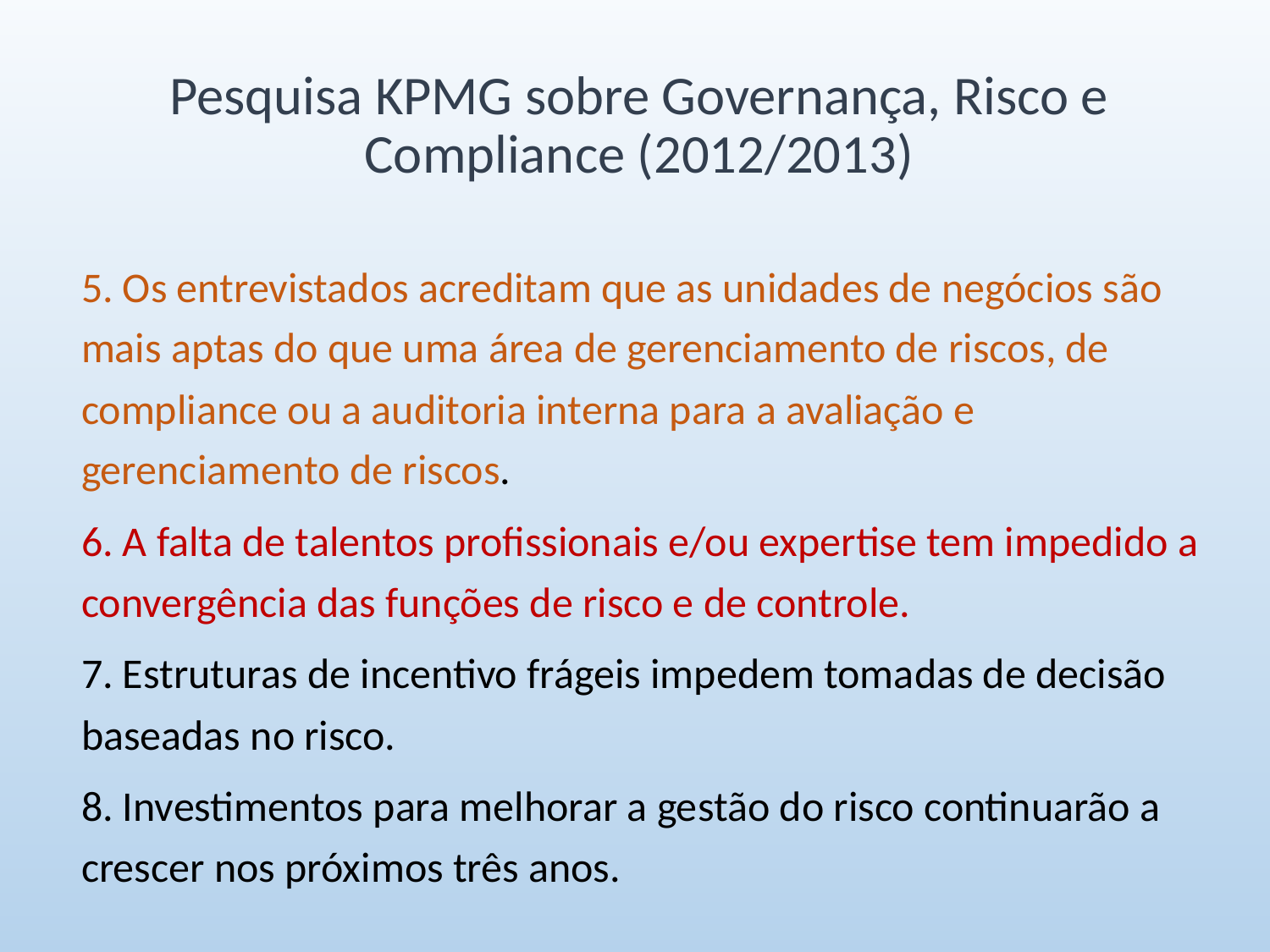

Pesquisa KPMG sobre Governança, Risco e Compliance (2012/2013)
5. Os entrevistados acreditam que as unidades de negócios são mais aptas do que uma área de gerenciamento de riscos, de compliance ou a auditoria interna para a avaliação e gerenciamento de riscos.
6. A falta de talentos profissionais e/ou expertise tem impedido a convergência das funções de risco e de controle.
7. Estruturas de incentivo frágeis impedem tomadas de decisão baseadas no risco.
8. Investimentos para melhorar a gestão do risco continuarão a crescer nos próximos três anos.